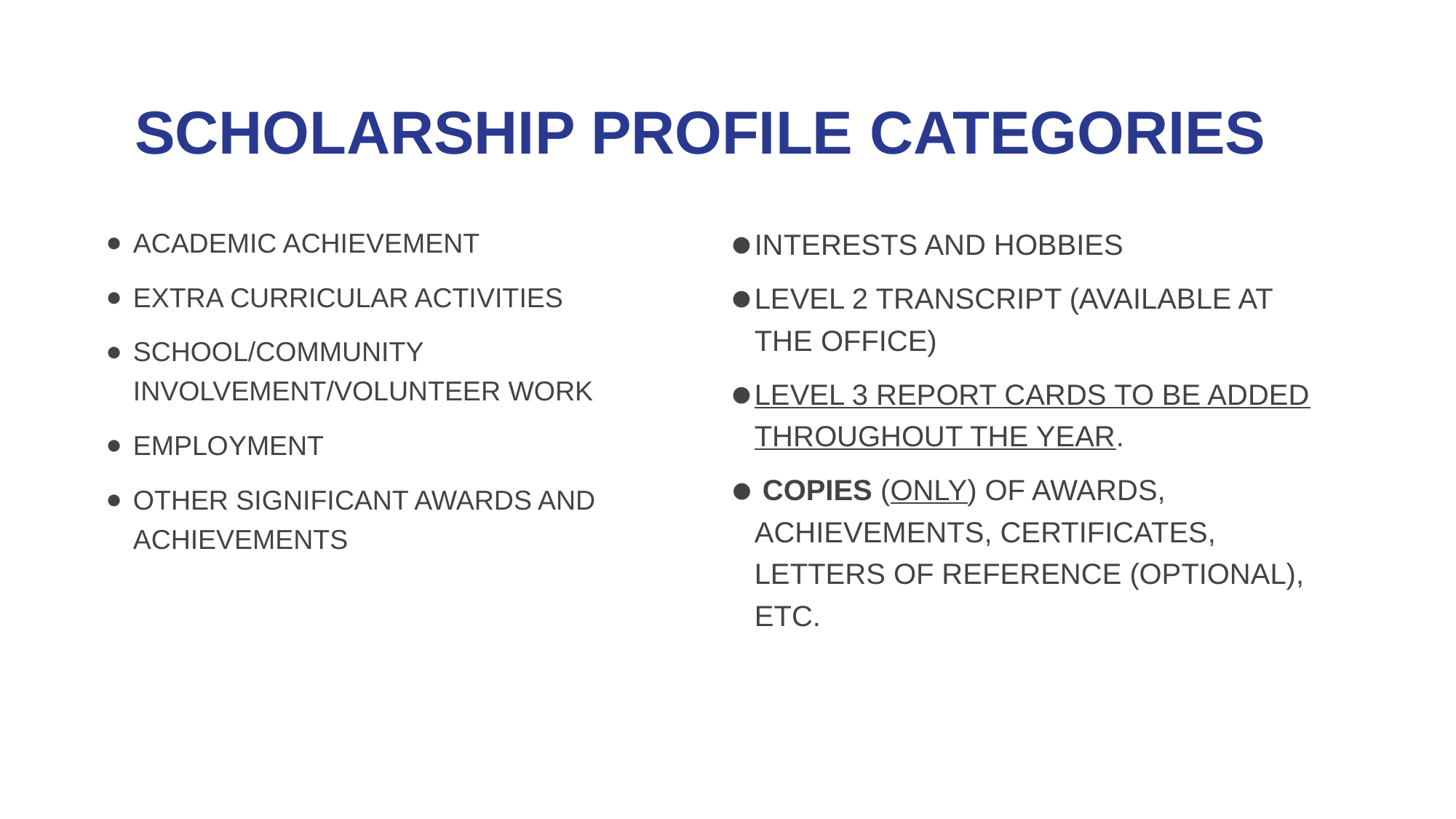

# SCHOLARSHIP PROFILE CATEGORIES
ACADEMIC ACHIEVEMENT
EXTRA CURRICULAR ACTIVITIES
SCHOOL/COMMUNITY INVOLVEMENT/VOLUNTEER WORK
EMPLOYMENT
OTHER SIGNIFICANT AWARDS AND ACHIEVEMENTS
INTERESTS AND HOBBIES
LEVEL 2 TRANSCRIPT (AVAILABLE AT THE OFFICE)
LEVEL 3 REPORT CARDS TO BE ADDED THROUGHOUT THE YEAR.
 COPIES (ONLY) OF AWARDS, ACHIEVEMENTS, CERTIFICATES, LETTERS OF REFERENCE (OPTIONAL), ETC.